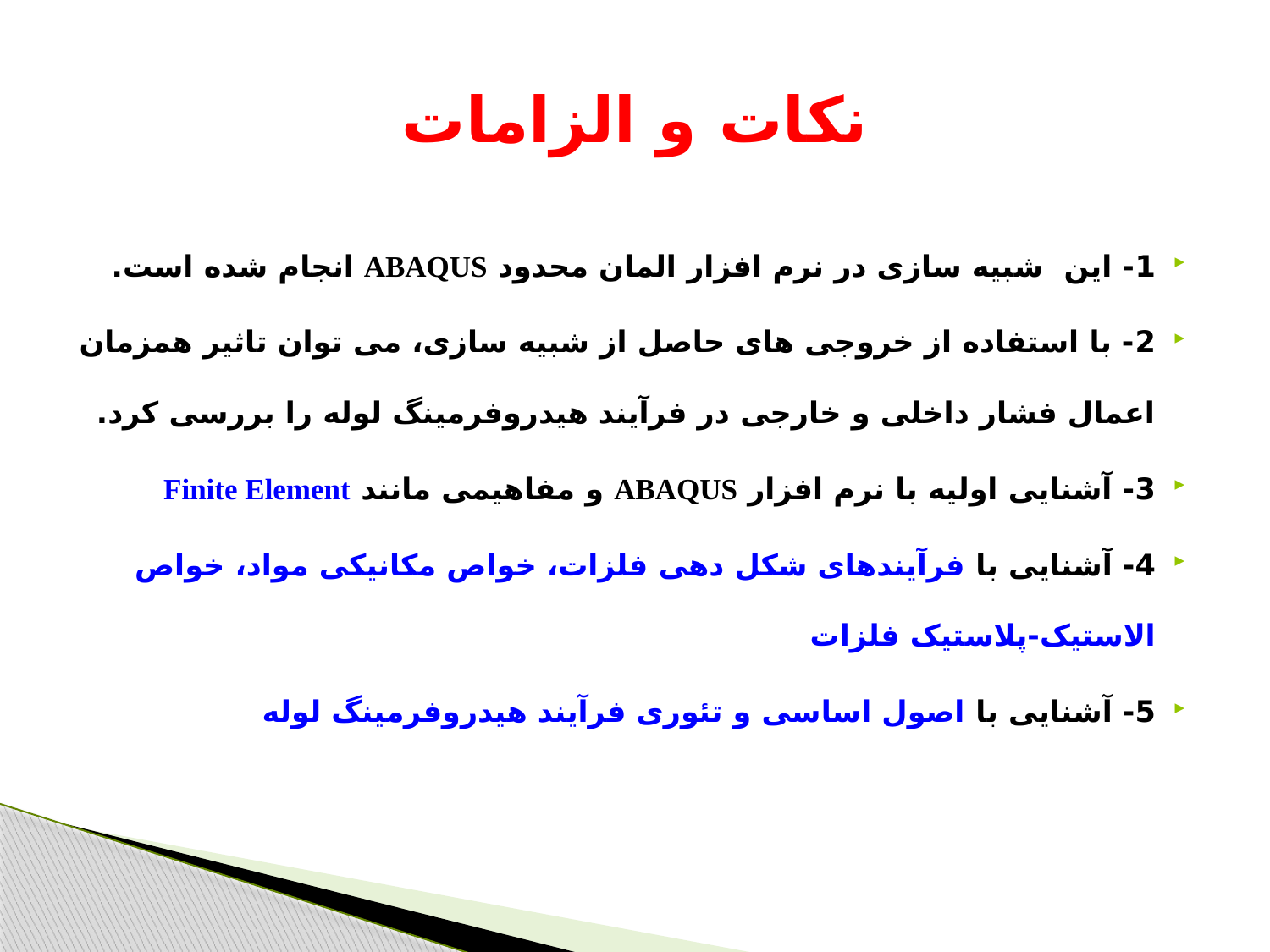

# نکات و الزامات
1- این  شبیه سازی در نرم افزار المان محدود ABAQUS انجام شده است.
2- با استفاده از خروجی های حاصل از شبیه سازی، می توان تاثیر همزمان اعمال فشار داخلی و خارجی در فرآیند هیدروفرمینگ لوله را بررسی کرد.
3- آشنایی اولیه با نرم افزار ABAQUS و مفاهیمی مانند Finite Element
4- آشنایی با فرآیندهای شکل دهی فلزات، خواص مکانیکی مواد، خواص الاستیک-پلاستیک فلزات
5- آشنایی با اصول اساسی و تئوری فرآیند هیدروفرمینگ لوله